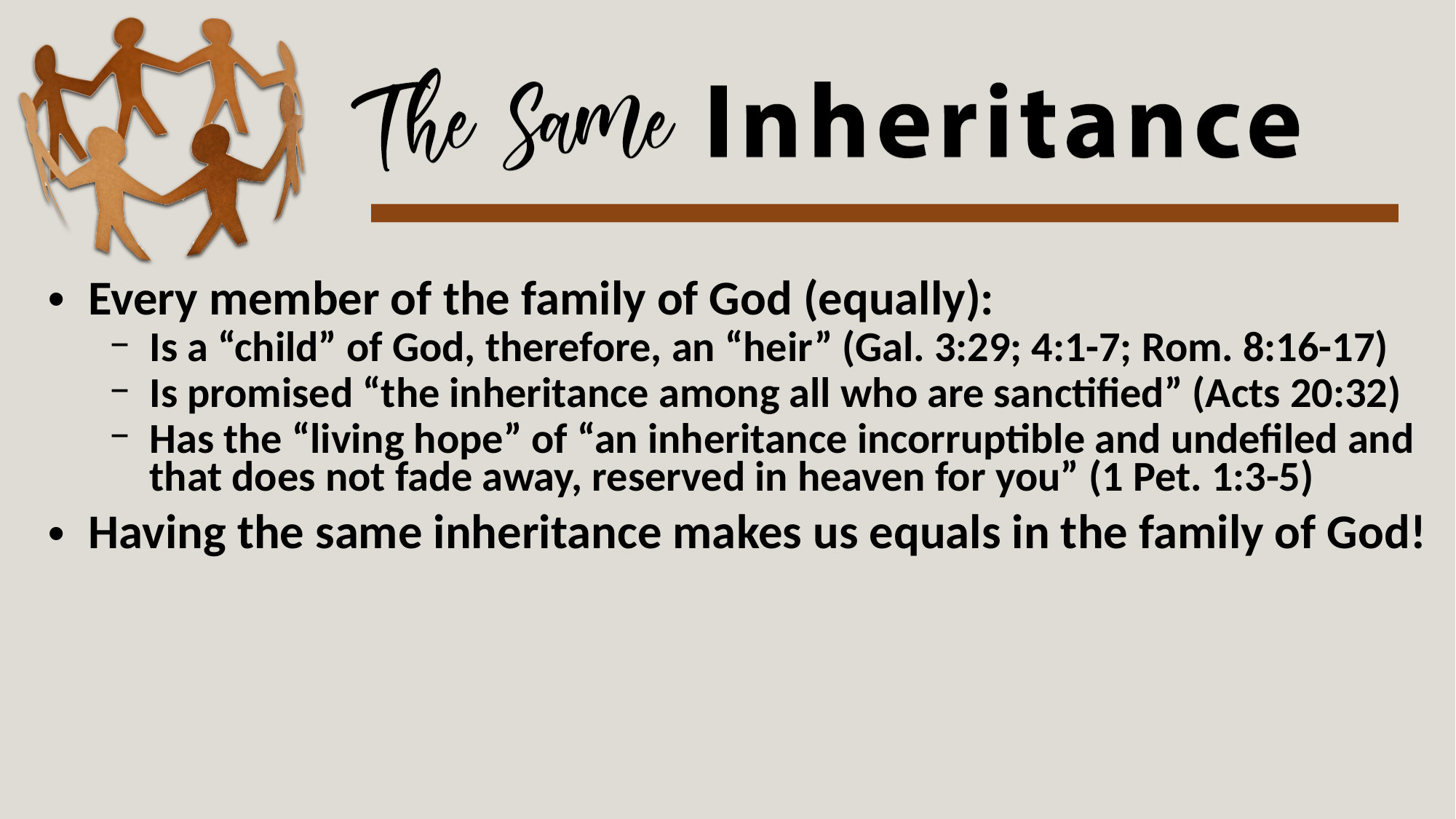

Every member of the family of God (equally):
Is a “child” of God, therefore, an “heir” (Gal. 3:29; 4:1-7; Rom. 8:16-17)
Is promised “the inheritance among all who are sanctified” (Acts 20:32)
Has the “living hope” of “an inheritance incorruptible and undefiled and that does not fade away, reserved in heaven for you” (1 Pet. 1:3-5)
Having the same inheritance makes us equals in the family of God!